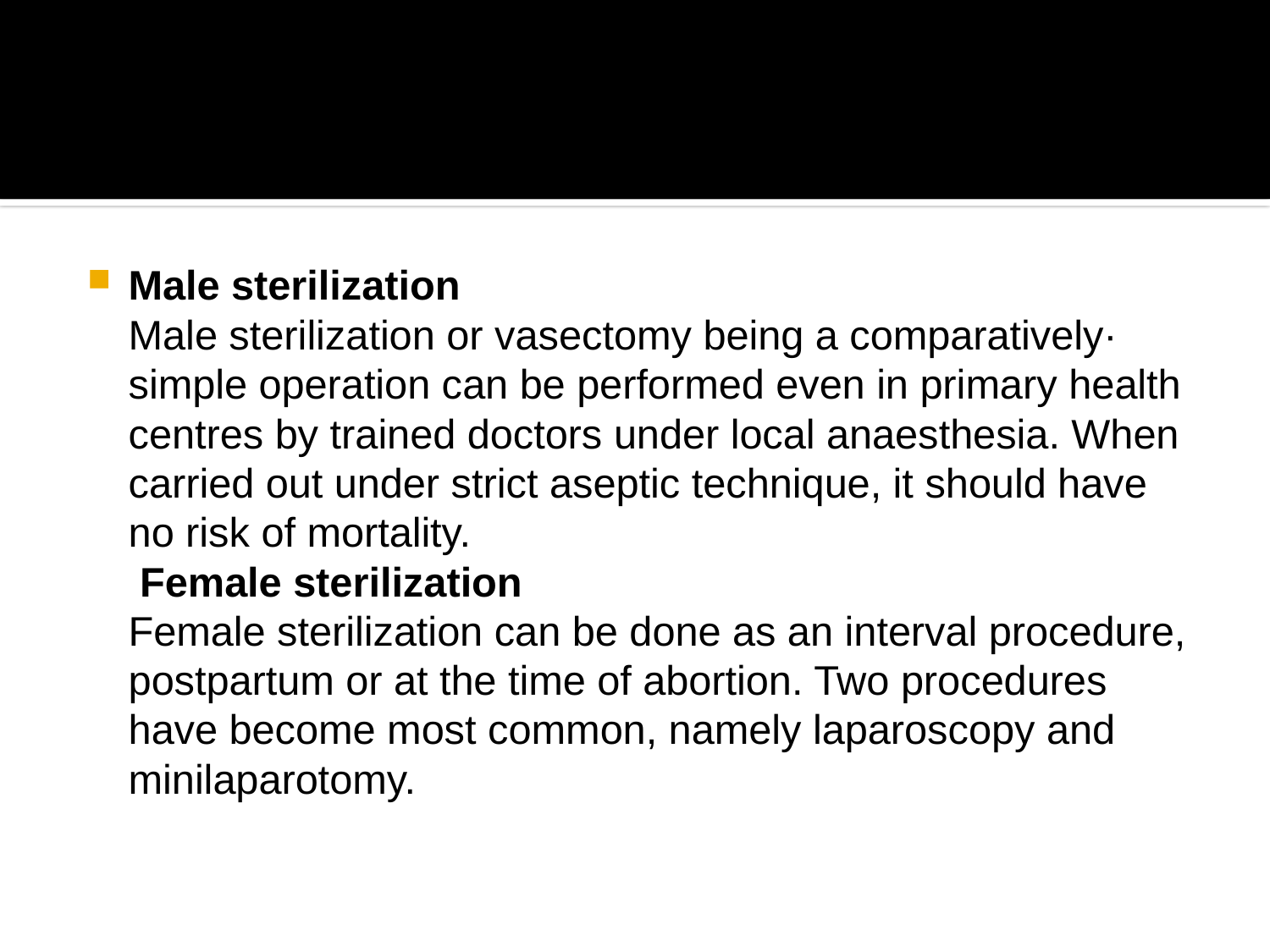

#
Male sterilization
Male sterilization or vasectomy being a comparatively·
simple operation can be performed even in primary health
centres by trained doctors under local anaesthesia. When
carried out under strict aseptic technique, it should have no risk of mortality.
 Female sterilization
Female sterilization can be done as an interval procedure,
postpartum or at the time of abortion. Two procedures have become most common, namely laparoscopy and
minilaparotomy.